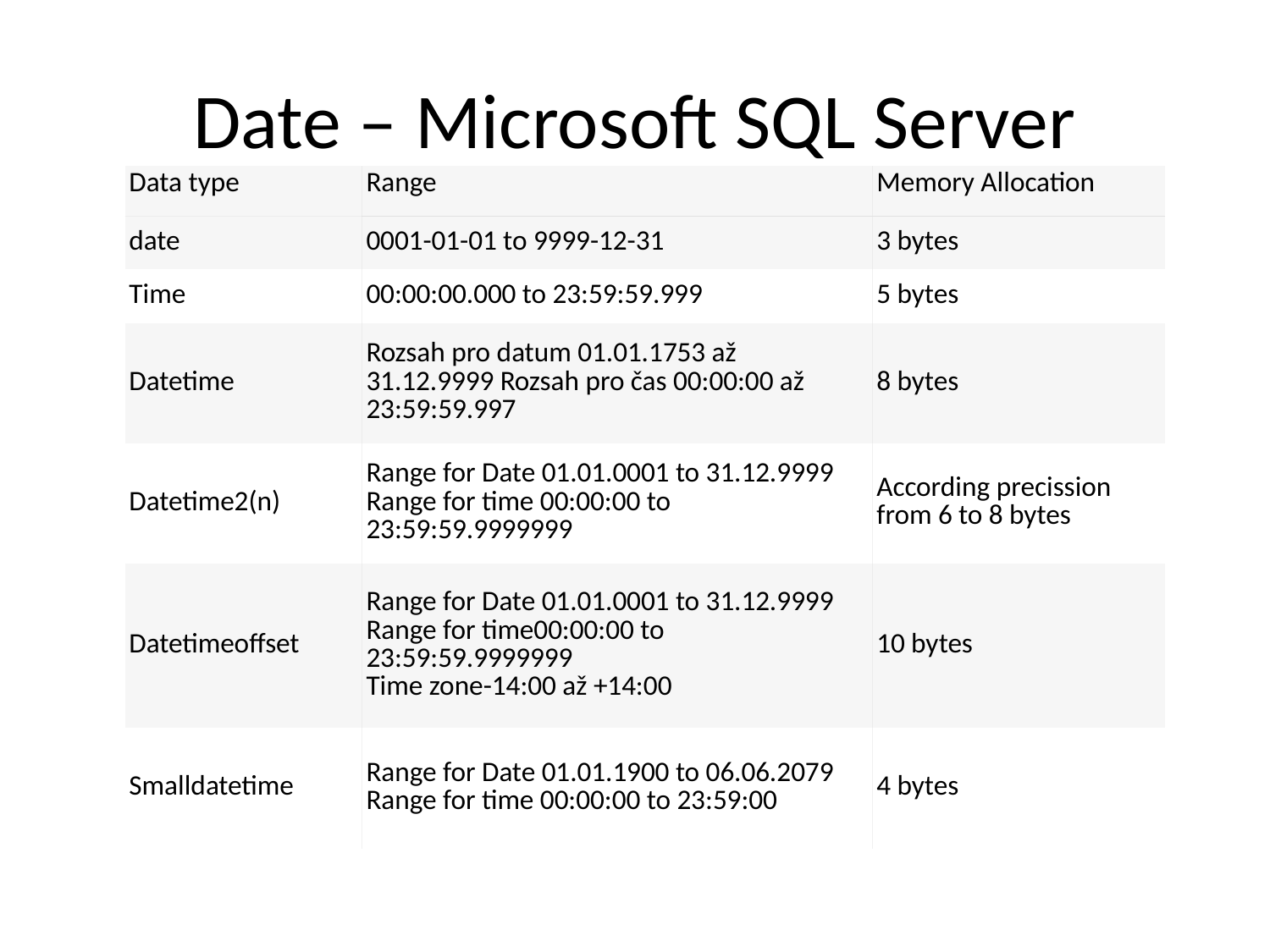

# Date – Microsoft SQL Server
| Data type | Range | Memory Allocation |
| --- | --- | --- |
| date | 0001-01-01 to 9999-12-31 | 3 bytes |
| Time | 00:00:00.000 to 23:59:59.999 | 5 bytes |
| Datetime | Rozsah pro datum 01.01.1753 až 31.12.9999 Rozsah pro čas 00:00:00 až 23:59:59.997 | 8 bytes |
| Datetime2(n) | Range for Date 01.01.0001 to 31.12.9999 Range for time 00:00:00 to 23:59:59.9999999 | According precission from 6 to 8 bytes |
| Datetimeoffset | Range for Date 01.01.0001 to 31.12.9999 Range for time00:00:00 to 23:59:59.9999999 Time zone-14:00 až +14:00 | 10 bytes |
| Smalldatetime | Range for Date 01.01.1900 to 06.06.2079 Range for time 00:00:00 to 23:59:00 | 4 bytes |